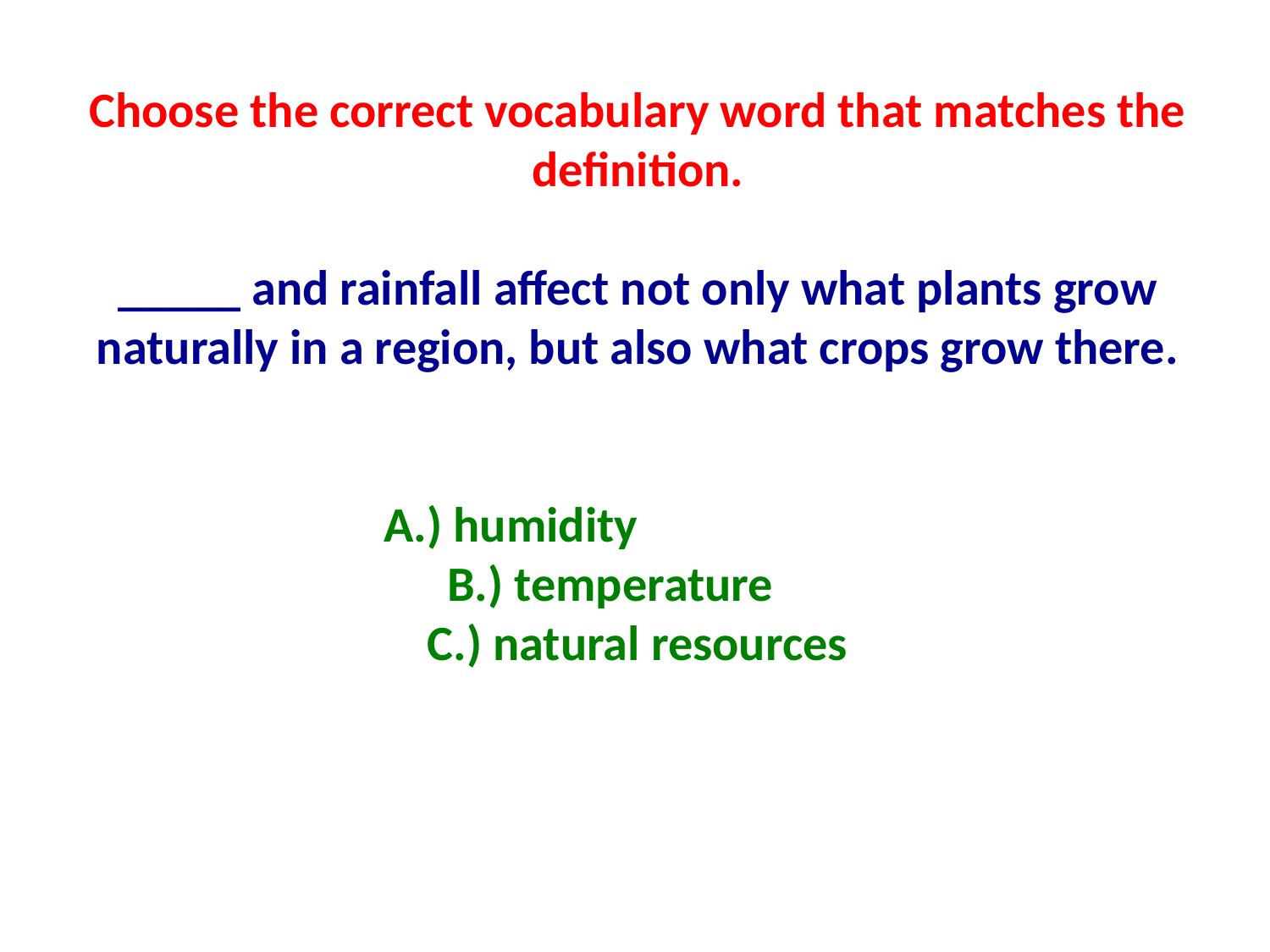

Choose the correct vocabulary word that matches the definition.

_____ and rainfall affect not only what plants grow naturally in a region, but also what crops grow there.

A.) humidity
B.) temperature
C.) natural resources